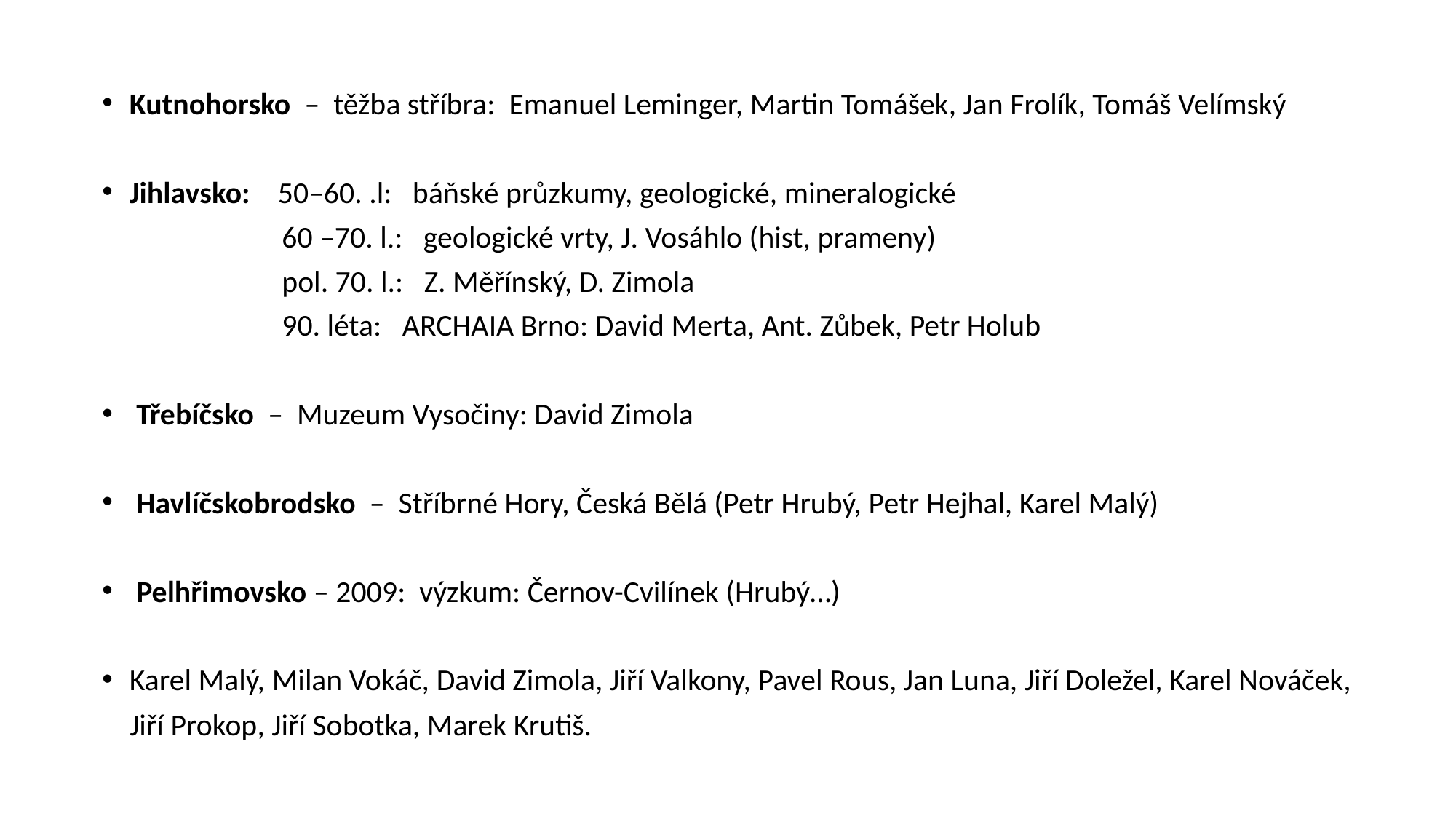

Kutnohorsko  –  těžba stříbra:  Emanuel Leminger, Martin Tomášek, Jan Frolík, Tomáš Velímský

Jihlavsko:    50–60. .l:   báňské průzkumy, geologické, mineralogické
                          60 –70. l.:   geologické vrty, J. Vosáhlo (hist, prameny)
                          pol. 70. l.:   Z. Měřínský, D. Zimola
                          90. léta:   ARCHAIA Brno: David Merta, Ant. Zůbek, Petr Holub

 Třebíčsko  –  Muzeum Vysočiny: David Zimola

 Havlíčskobrodsko  –  Stříbrné Hory, Česká Bělá (Petr Hrubý, Petr Hejhal, Karel Malý)

 Pelhřimovsko – 2009:  výzkum: Černov-Cvilínek (Hrubý…)

Karel Malý, Milan Vokáč, David Zimola, Jiří Valkony, Pavel Rous, Jan Luna, Jiří Doležel, Karel Nováček,
    Jiří Prokop, Jiří Sobotka, Marek Krutiš.